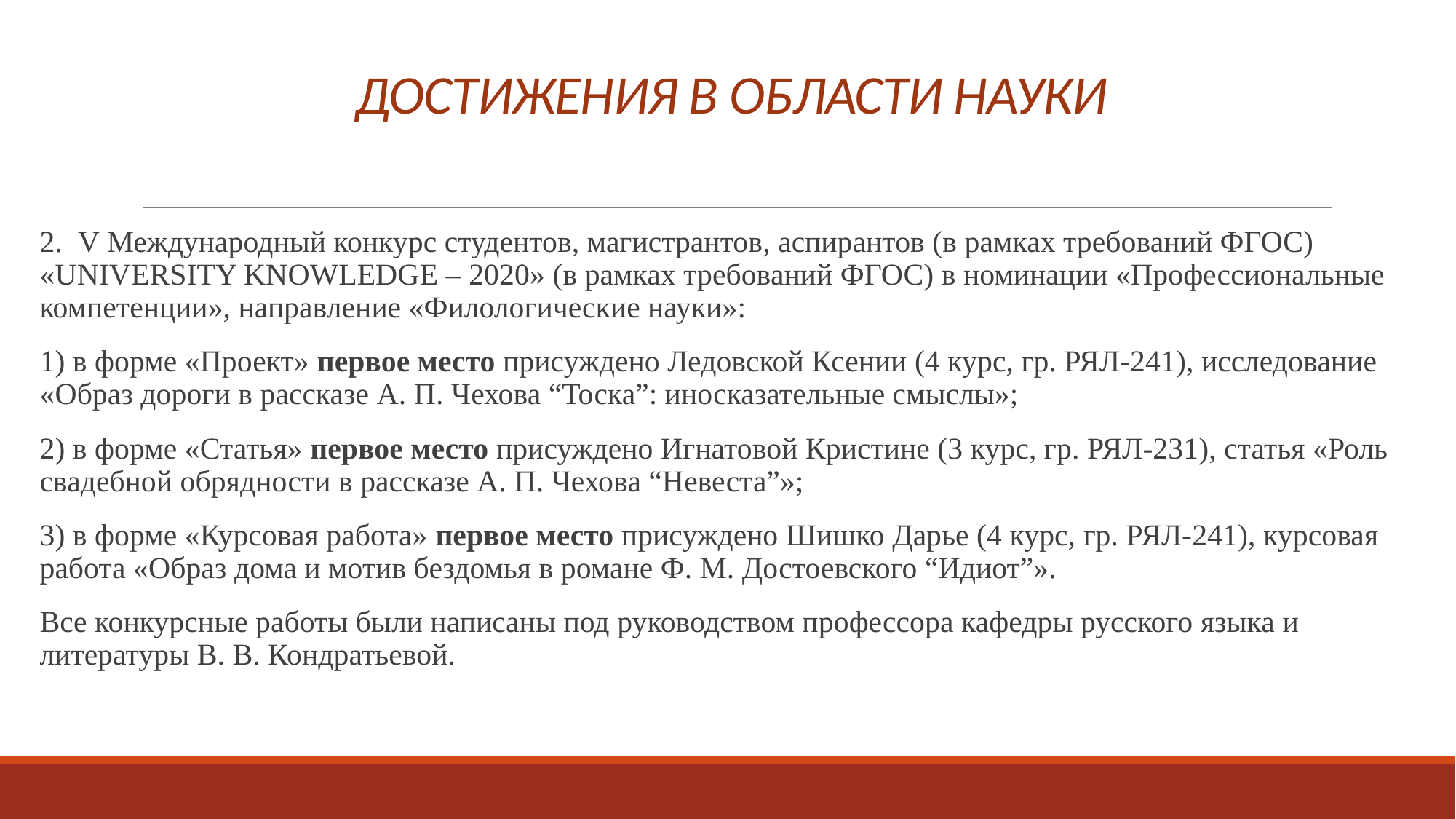

# ДОСТИЖЕНИЯ В ОБЛАСТИ НАУКИ
2.  V Международный конкурс студентов, магистрантов, аспирантов (в рамках требований ФГОС) «UNIVERSITY KNOWLEDGE – 2020» (в рамках требований ФГОС) в номинации «Профессиональные компетенции», направление «Филологические науки»:
1) в форме «Проект» первое место присуждено Ледовской Ксении (4 курс, гр. РЯЛ-241), исследование «Образ дороги в рассказе А. П. Чехова “Тоска”: иносказательные смыслы»;
2) в форме «Статья» первое место присуждено Игнатовой Кристине (3 курс, гр. РЯЛ-231), статья «Роль свадебной обрядности в рассказе А. П. Чехова “Невеста”»;
3) в форме «Курсовая работа» первое место присуждено Шишко Дарье (4 курс, гр. РЯЛ-241), курсовая работа «Образ дома и мотив бездомья в романе Ф. М. Достоевского “Идиот”».
Все конкурсные работы были написаны под руководством профессора кафедры русского языка и литературы В. В. Кондратьевой.